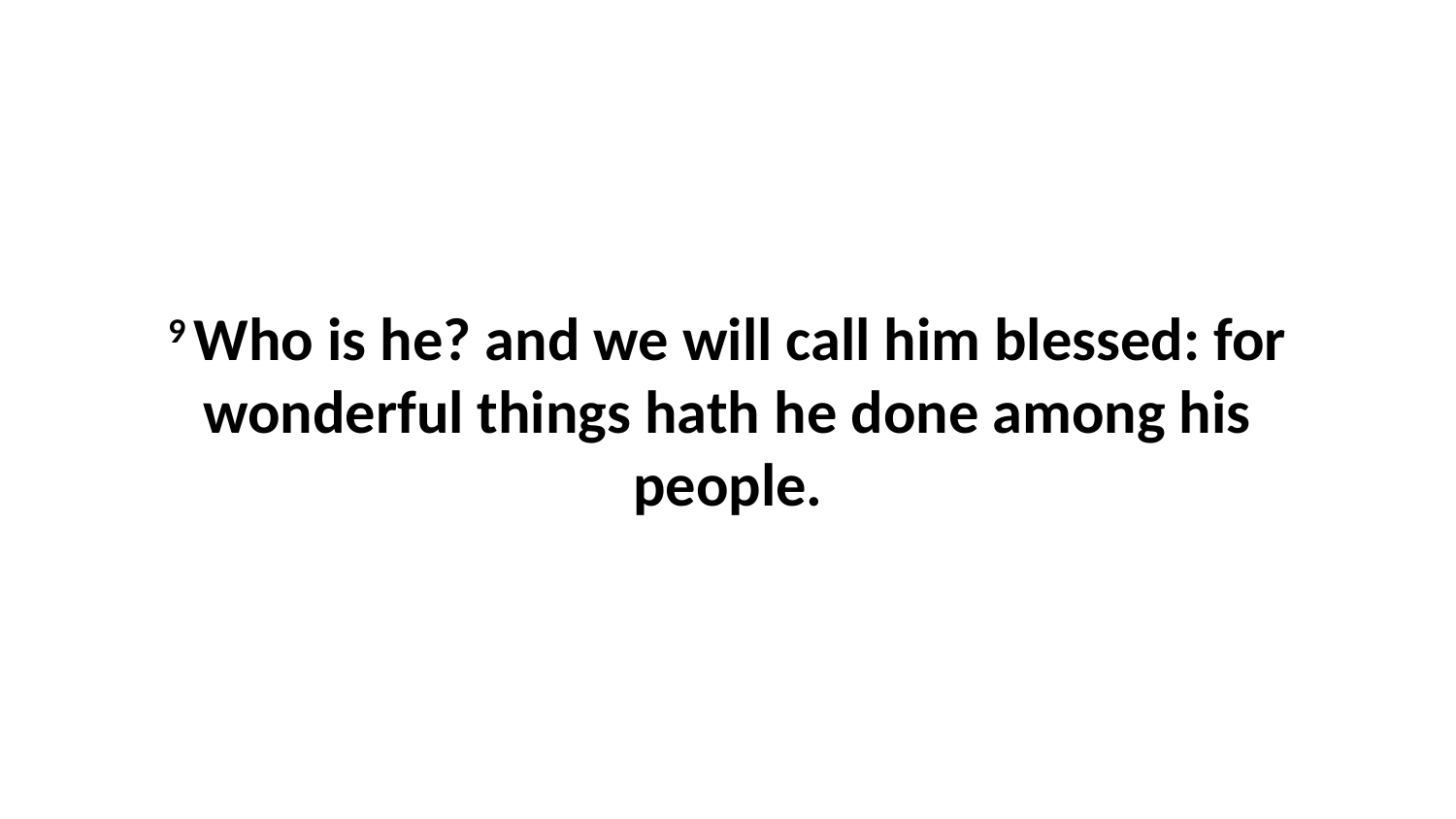

9 Who is he? and we will call him blessed: for wonderful things hath he done among his people.